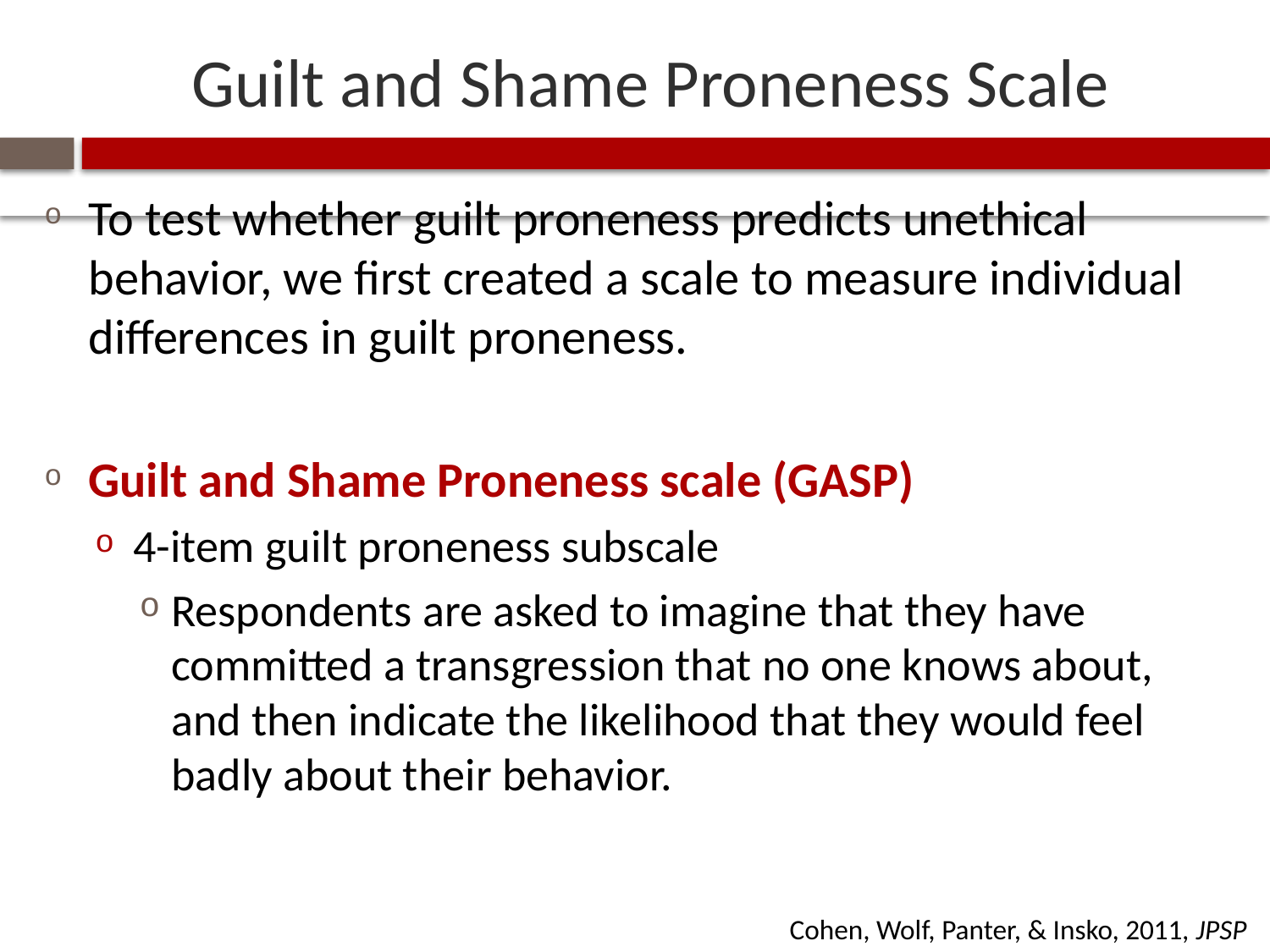

# Guilt and Shame Proneness Scale
To test whether guilt proneness predicts unethical behavior, we first created a scale to measure individual differences in guilt proneness.

Guilt and Shame Proneness scale (GASP)
4-item guilt proneness subscale
Respondents are asked to imagine that they have committed a transgression that no one knows about, and then indicate the likelihood that they would feel badly about their behavior.

Cohen, Wolf, Panter, & Insko, 2011, JPSP